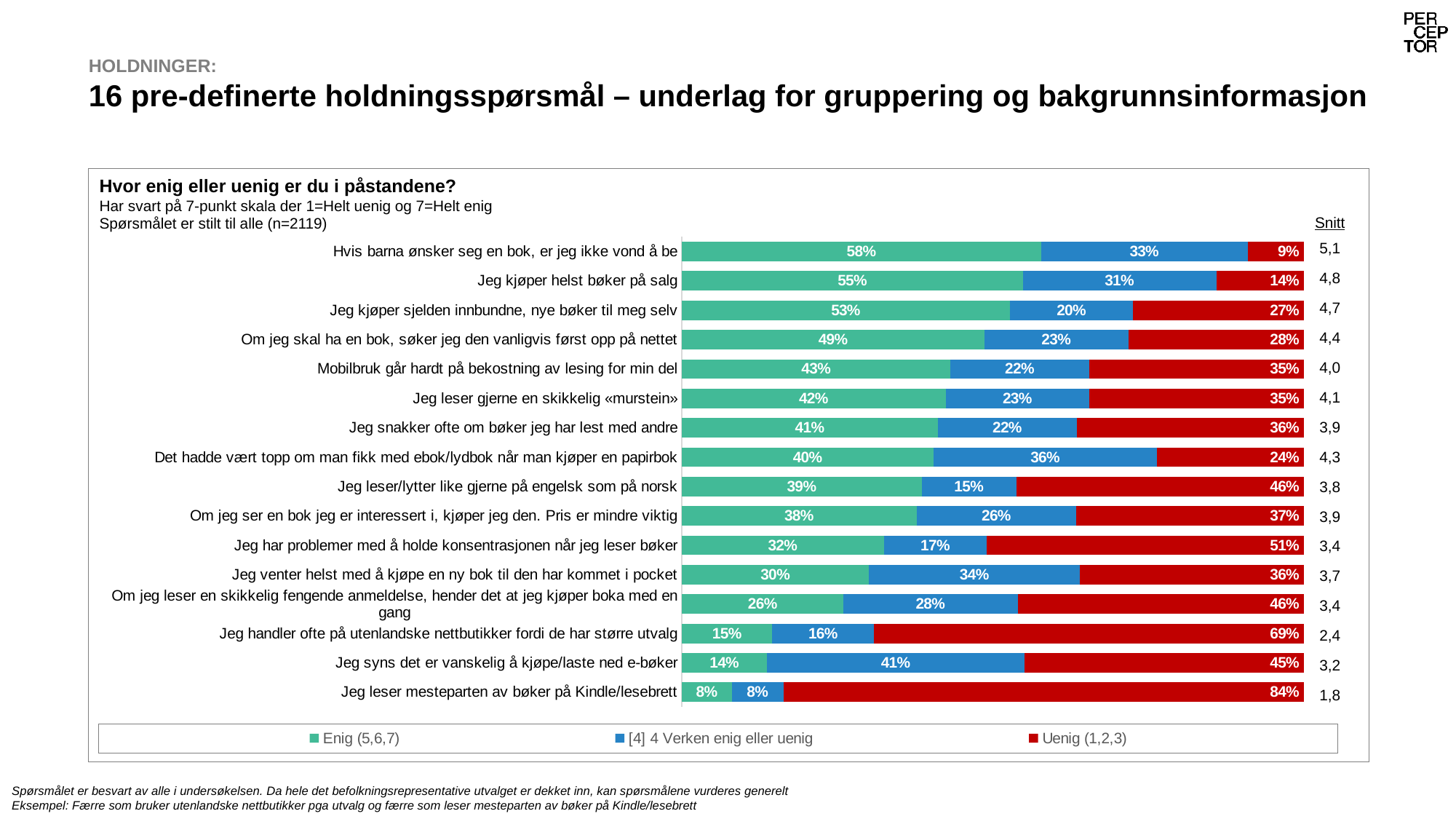

# HOLDNINGER: 16 pre-definerte holdningsspørsmål – underlag for gruppering og bakgrunnsinformasjon
Hvor enig eller uenig er du i påstandene?
Har svart på 7-punkt skala der 1=Helt uenig og 7=Helt enig
Spørsmålet er stilt til alle (n=2119)

### Chart

| Category | Enig (5,6,7) | [4] 4 Verken enig eller uenig | Uenig (1,2,3) |
|---|---|---|---|
| Hvis barna ønsker seg en bok, er jeg ikke vond å be | 0.57763259688197 | 0.332329958278716 | 0.0900374448393097 |
| Jeg kjøper helst bøker på salg | 0.548057451607983 | 0.311378123963044 | 0.140564424428969 |
| Jeg kjøper sjelden innbundne, nye bøker til meg selv | 0.5273264724582399 | 0.198310144091593 | 0.274363383450164 |
| Om jeg skal ha en bok, søker jeg den vanligvis først opp på nettet | 0.486161033105616 | 0.231559490470753 | 0.282279476423627 |
| Mobilbruk går hardt på bekostning av lesing for min del | 0.431685706908814 | 0.22317770887428 | 0.345136584216902 |
| Jeg leser gjerne en skikkelig «murstein» | 0.424210002629114 | 0.230729926559403 | 0.34506007081148 |
| Jeg snakker ofte om bøker jeg har lest med andre | 0.411135414567188 | 0.22443048018416 | 0.364434105248648 |
| Det hadde vært topp om man fikk med ebok/lydbok når man kjøper en papirbok | 0.404568289276368 | 0.359383559671722 | 0.236048151051905 |
| Jeg leser/lytter like gjerne på engelsk som på norsk | 0.385544630538429 | 0.152349990536127 | 0.46210537892543996 |
| Om jeg ser en bok jeg er interessert i, kjøper jeg den. Pris er mindre viktig | 0.377338249197693 | 0.256959203392078 | 0.365702547410225 |
| Jeg har problemer med å holde konsentrasjonen når jeg leser bøker | 0.32461904961948496 | 0.165740686109536 | 0.509640264270975 |
| Jeg venter helst med å kjøpe en ny bok til den har kommet i pocket | 0.30054616694271497 | 0.339555070535352 | 0.359898762521929 |
| Om jeg leser en skikkelig fengende anmeldelse, hender det at jeg kjøper boka med en gang | 0.259618905655336 | 0.28034794954929704 | 0.460033144795364 |
| Jeg handler ofte på utenlandske nettbutikker fordi de har større utvalg | 0.145204837384232 | 0.16401160587052702 | 0.6907835567452381 |
| Jeg syns det er vanskelig å kjøpe/laste ned e-bøker | 0.13699434952513 | 0.413935257669865 | 0.449070392805 |
| Jeg leser mesteparten av bøker på Kindle/lesebrett | 0.0802985297248205 | 0.0828879019608858 | 0.836813568314292 |
| Snitt |
| --- |
| 5,1 |
| 4,8 |
| 4,7 |
| 4,4 |
| 4,0 |
| 4,1 |
| 3,9 |
| 4,3 |
| 3,8 |
| 3,9 |
| 3,4 |
| 3,7 |
| 3,4 |
| 2,4 |
| 3,2 |
| 1,8 |
Spørsmålet er besvart av alle i undersøkelsen. Da hele det befolkningsrepresentative utvalget er dekket inn, kan spørsmålene vurderes generelt
Eksempel: Færre som bruker utenlandske nettbutikker pga utvalg og færre som leser mesteparten av bøker på Kindle/lesebrett